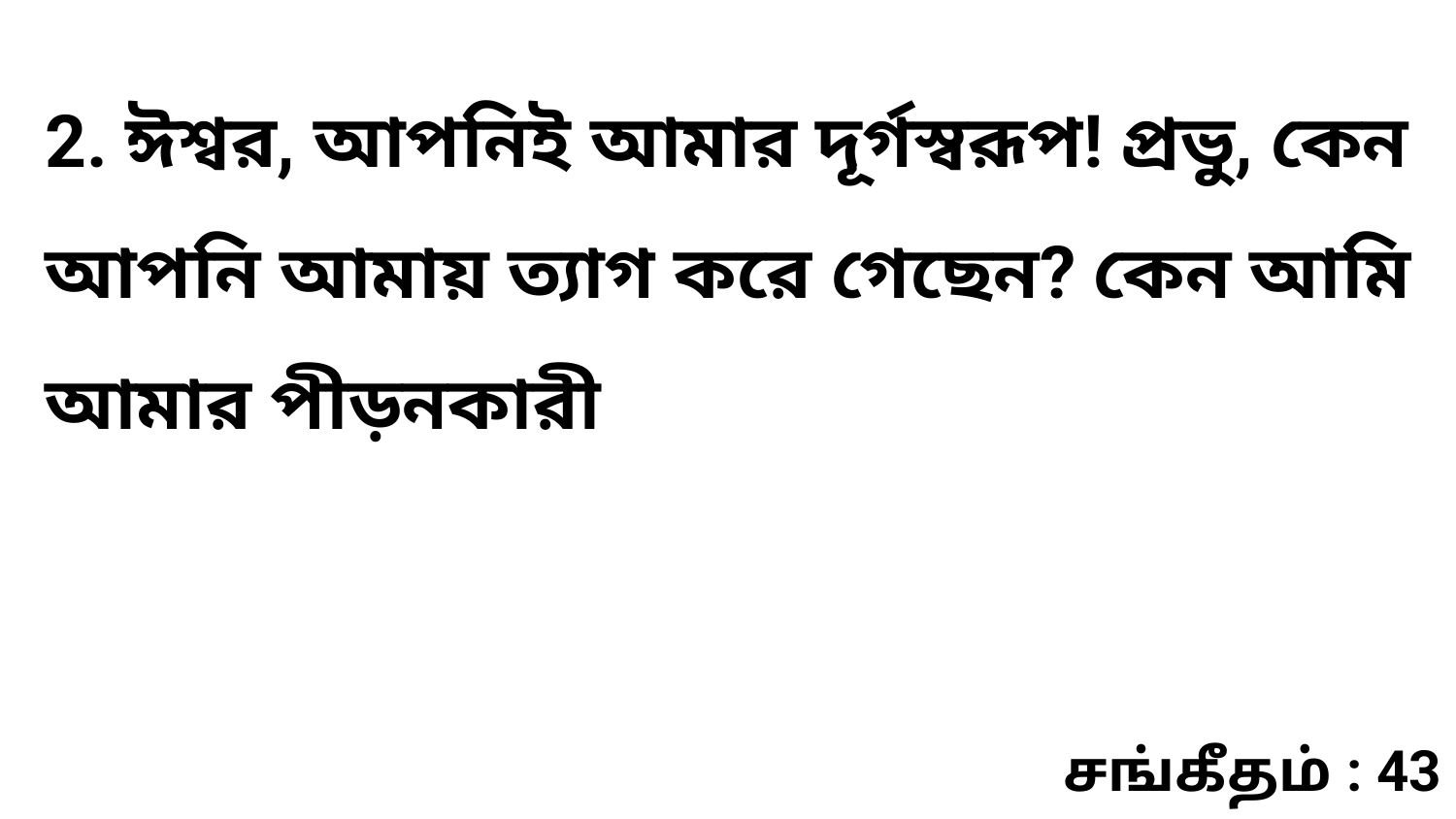

2. ঈশ্বর, আপনিই আমার দূর্গস্বরূপ! প্রভু, কেন আপনি আমায় ত্যাগ করে গেছেন? কেন আমি আমার পীড়নকারী
சங்கீதம் : 43